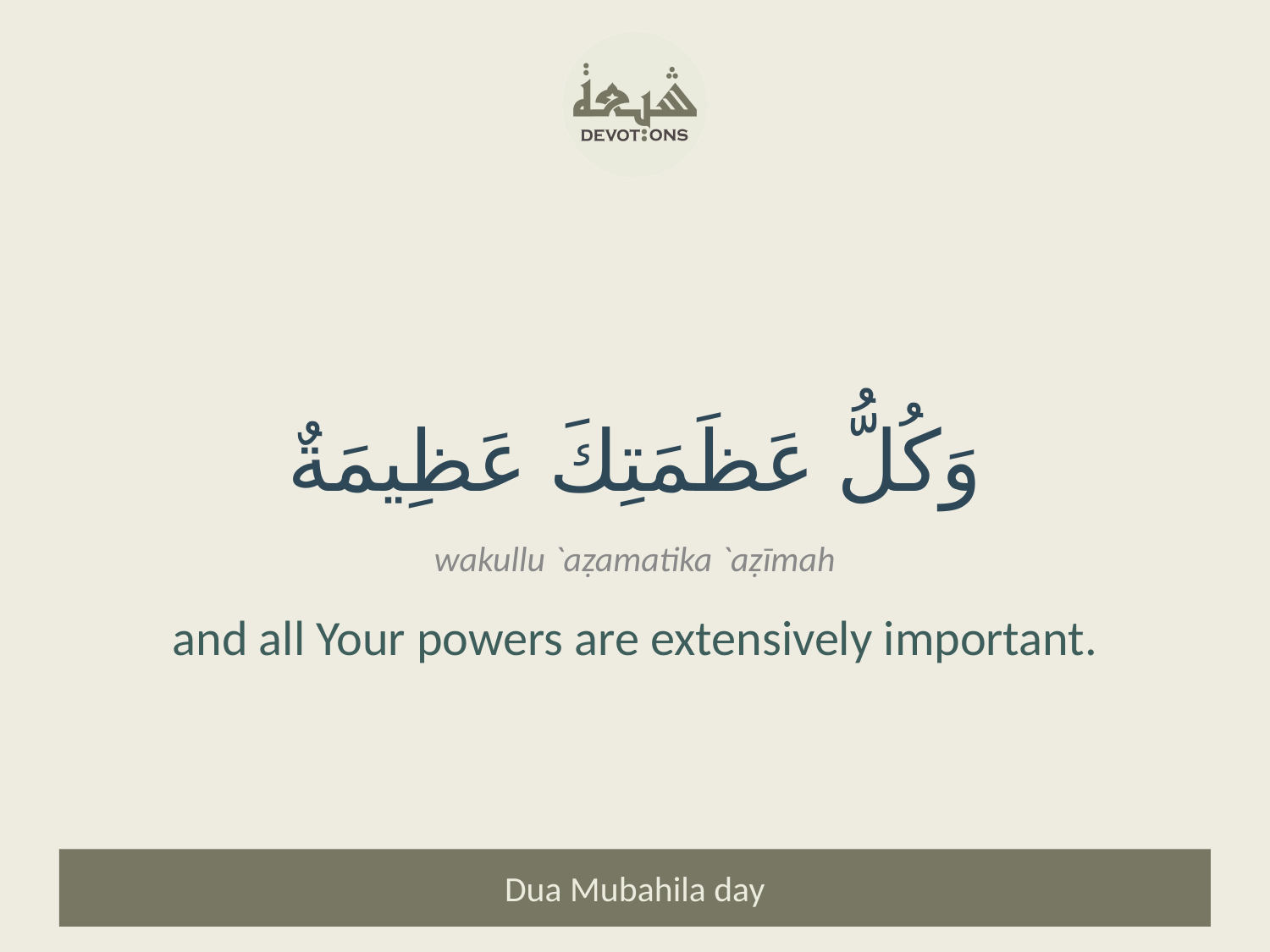

وَكُلُّ عَظَمَتِكَ عَظِيمَةٌ
wakullu `aẓamatika `aẓīmah
and all Your powers are extensively important.
Dua Mubahila day